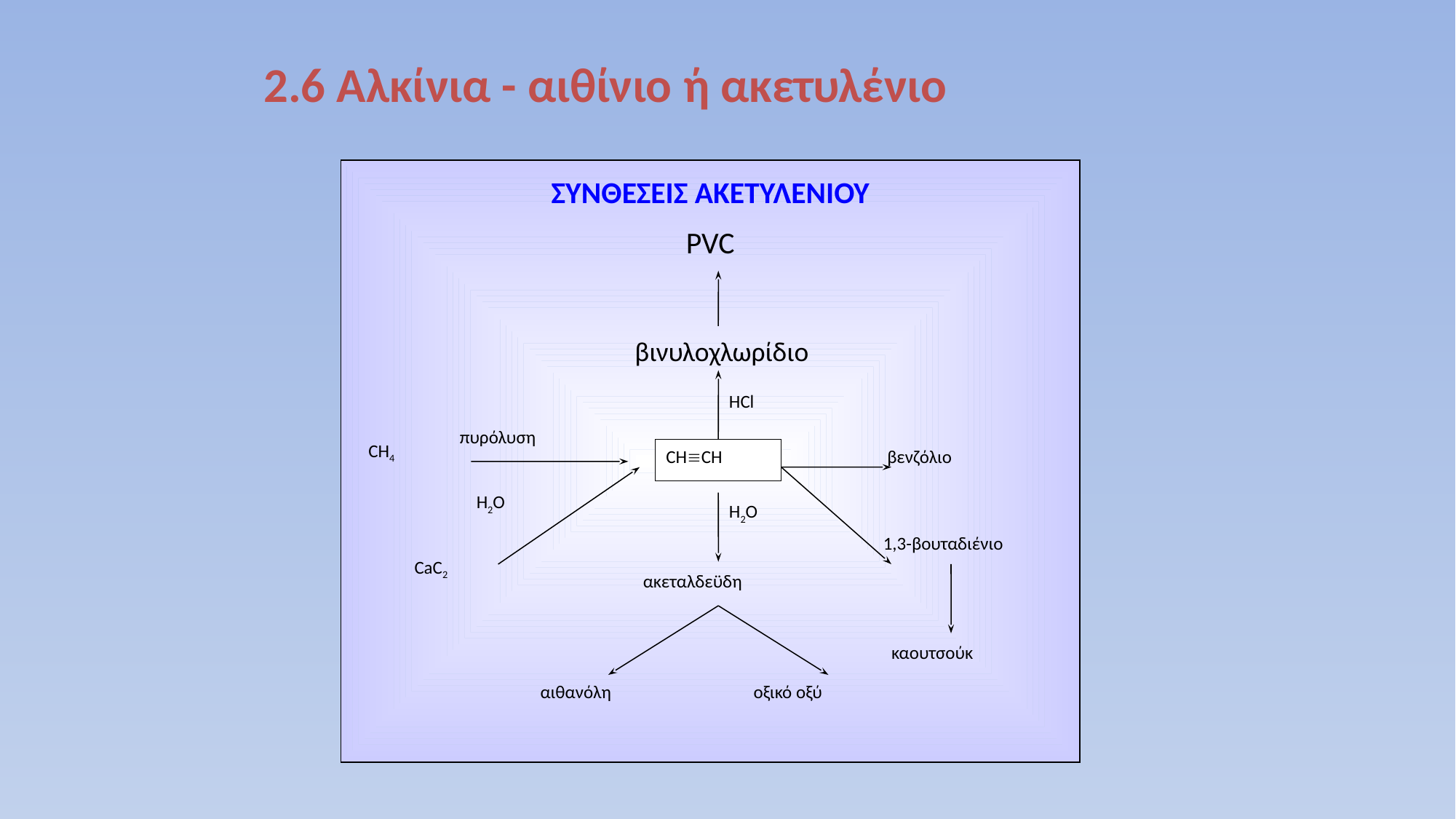

2.6 Αλκίνια - αιθίνιο ή ακετυλένιο
ΣΥΝΘΕΣΕΙΣ ΑΚΕΤΥΛΕΝΙΟΥ
 PVC

βινυλοχλωρίδιο

ΗCl
      πυρόλυση

          Η2Ο
   CH4
CH≡CH
    βενζόλιο

   1,3-βουταδιένιο

     καουτσούκ

Η2Ο
CaC2
  ακεταλδεϋδη

αιθανόλη                                  οξικό οξύ